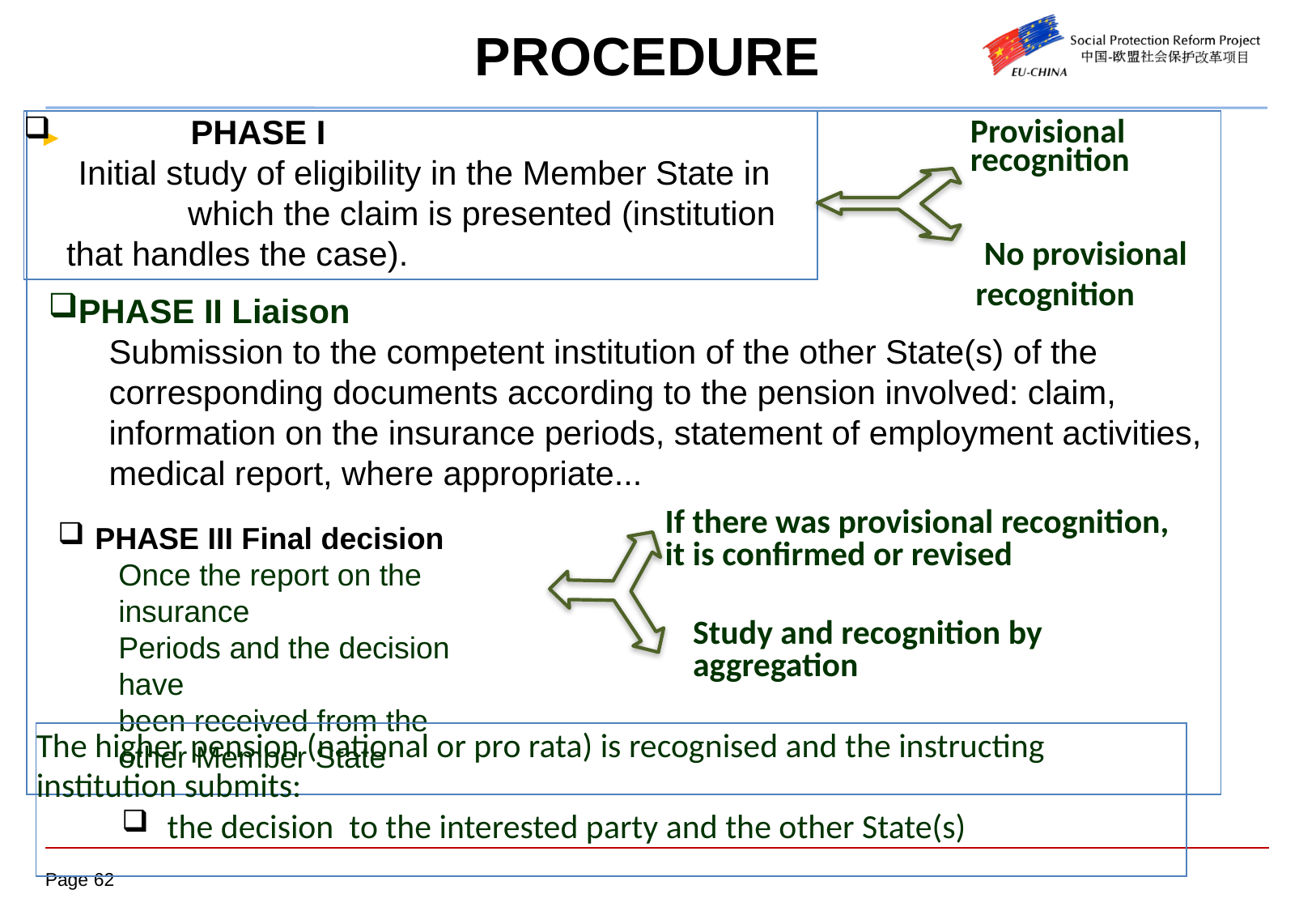

# PROCEDURE
	PHASE I
Initial study of eligibility in the Member State in 		which the claim is presented (institution that handles the case).

Provisional recognition

 No provisional
recognition

PHASE II Liaison
Submission to the competent institution of the other State(s) of the corresponding documents according to the pension involved: claim, information on the insurance periods, statement of employment activities, medical report, where appropriate...
If there was provisional recognition, it is confirmed or revised
 PHASE III Final decision
Once the report on the insurance
Periods and the decision have
been received from the
other Member State

Study and recognition by aggregation
The higher pension (national or pro rata) is recognised and the instructing institution submits:
the decision  to the interested party and the other State(s)